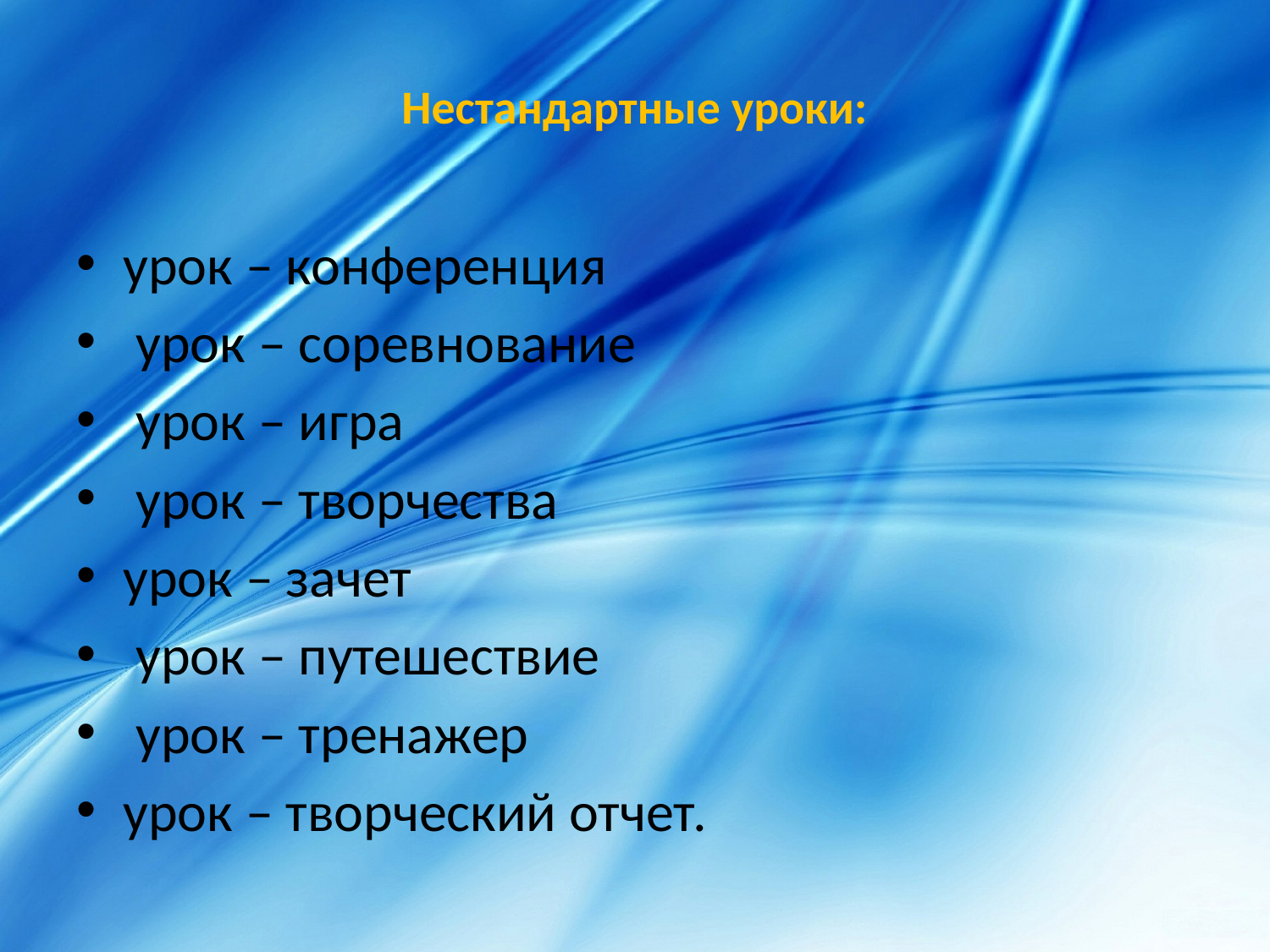

# Нестандартные уроки:
урок – конференция
 урок – соревнование
 урок – игра
 урок – творчества
урок – зачет
 урок – путешествие
 урок – тренажер
урок – творческий отчет.